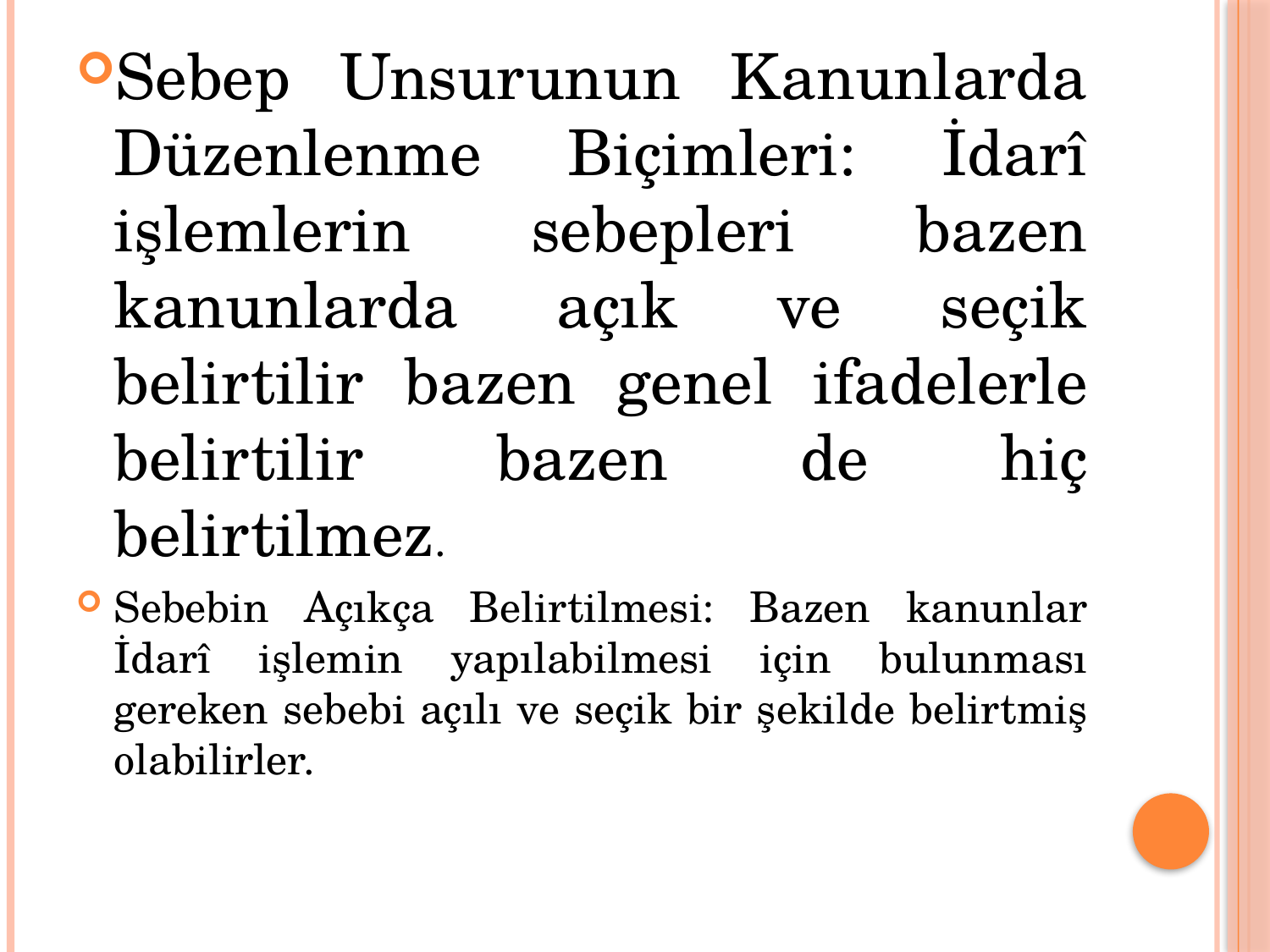

Sebep Unsurunun Kanunlarda Düzenlenme Biçimleri: İdarî işlemlerin sebepleri bazen kanunlarda açık ve seçik belirtilir bazen genel ifadelerle belirtilir bazen de hiç belirtilmez.
Sebebin Açıkça Belirtilmesi: Bazen kanunlar İdarî işlemin yapılabilmesi için bulunması gereken sebebi açılı ve seçik bir şekilde belirtmiş olabilirler.